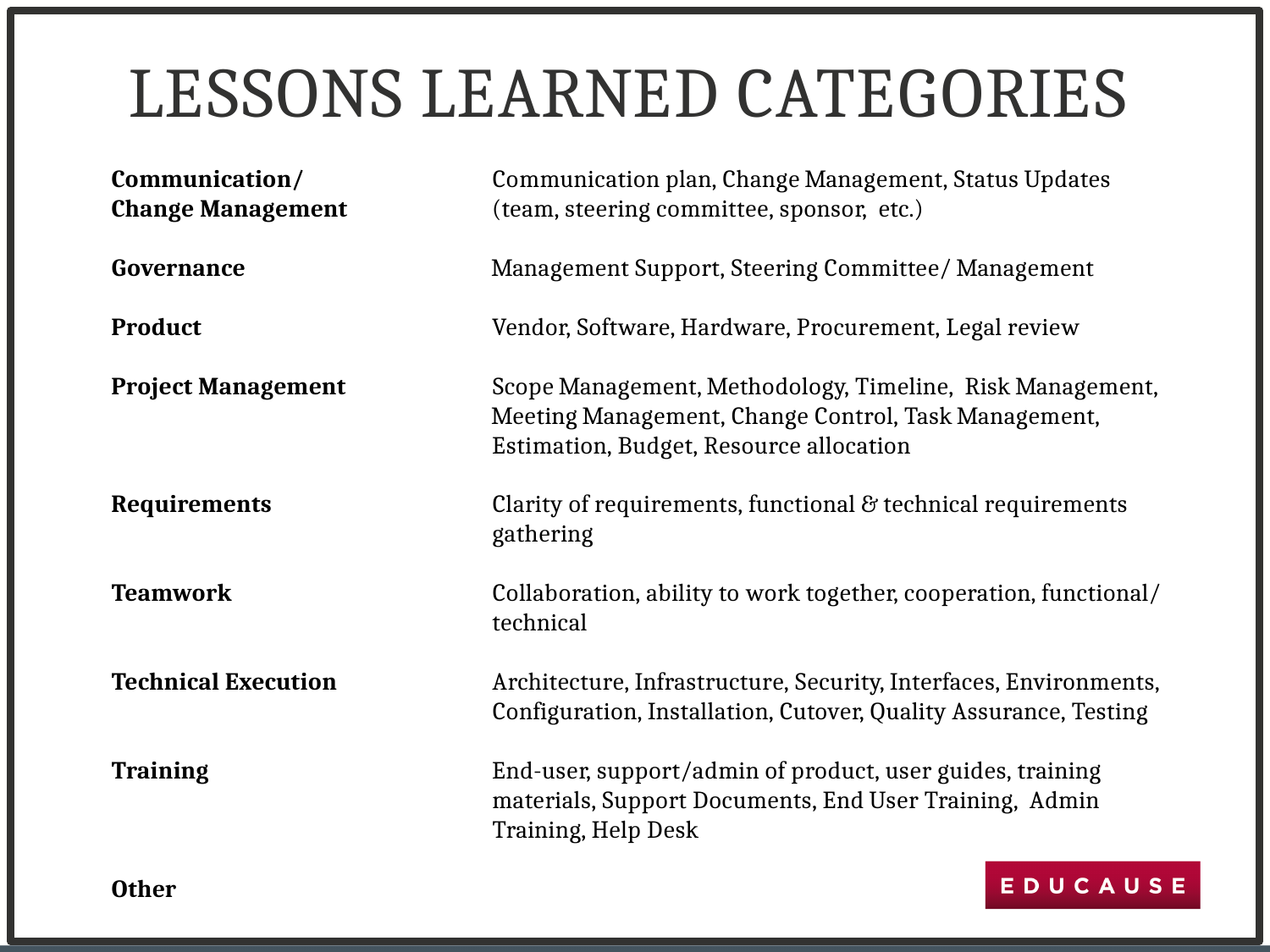

# Lessons Learned Categories
Communication/ 		Communication plan, Change Management, Status Updates
Change Management 		(team, steering committee, sponsor,  etc.)

Governance		Management Support, Steering Committee/ Management

Product			Vendor, Software, Hardware, Procurement, Legal review

Project Management		Scope Management, Methodology, Timeline,  Risk Management, 			Meeting Management, Change Control, Task Management, 				Estimation, Budget, Resource allocation

Requirements		Clarity of requirements, functional & technical requirements 			gathering

Teamwork			Collaboration, ability to work together, cooperation, functional/ 			technical

Technical Execution		Architecture, Infrastructure, Security, Interfaces, Environments, 			Configuration, Installation, Cutover, Quality Assurance, Testing

Training			End-user, support/admin of product, user guides, training 				materials, Support Documents, End User Training,  Admin 				Training, Help Desk

Other